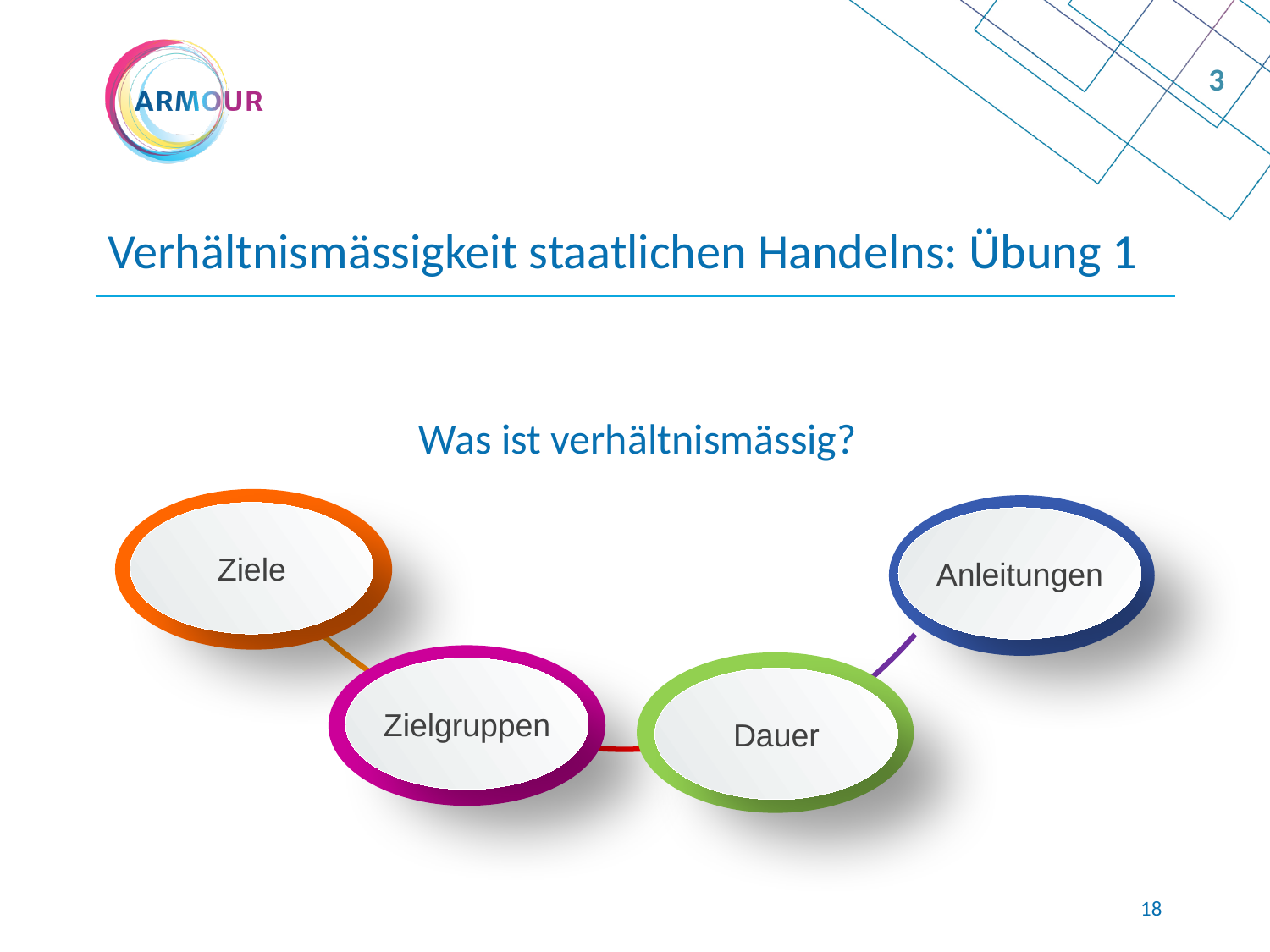

3
# Verhältnismässigkeit staatlichen Handelns: Übung 1
Was ist verhältnismässig?

Ziele
Anleitungen

Zielgruppen
Dauer

18